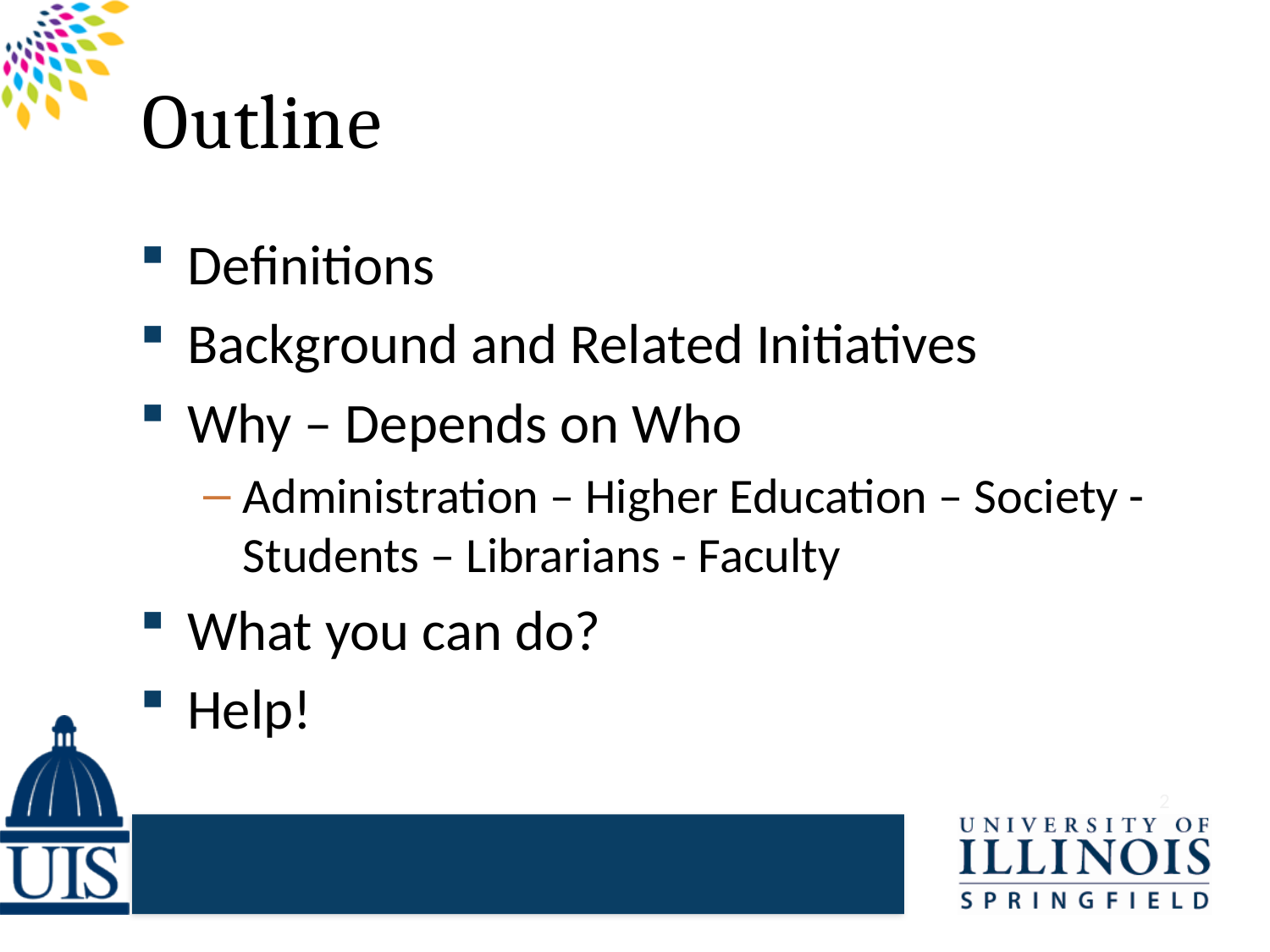

# Outline
Definitions
Background and Related Initiatives
Why – Depends on Who
Administration – Higher Education – Society - Students – Librarians - Faculty
What you can do?
Help!

2